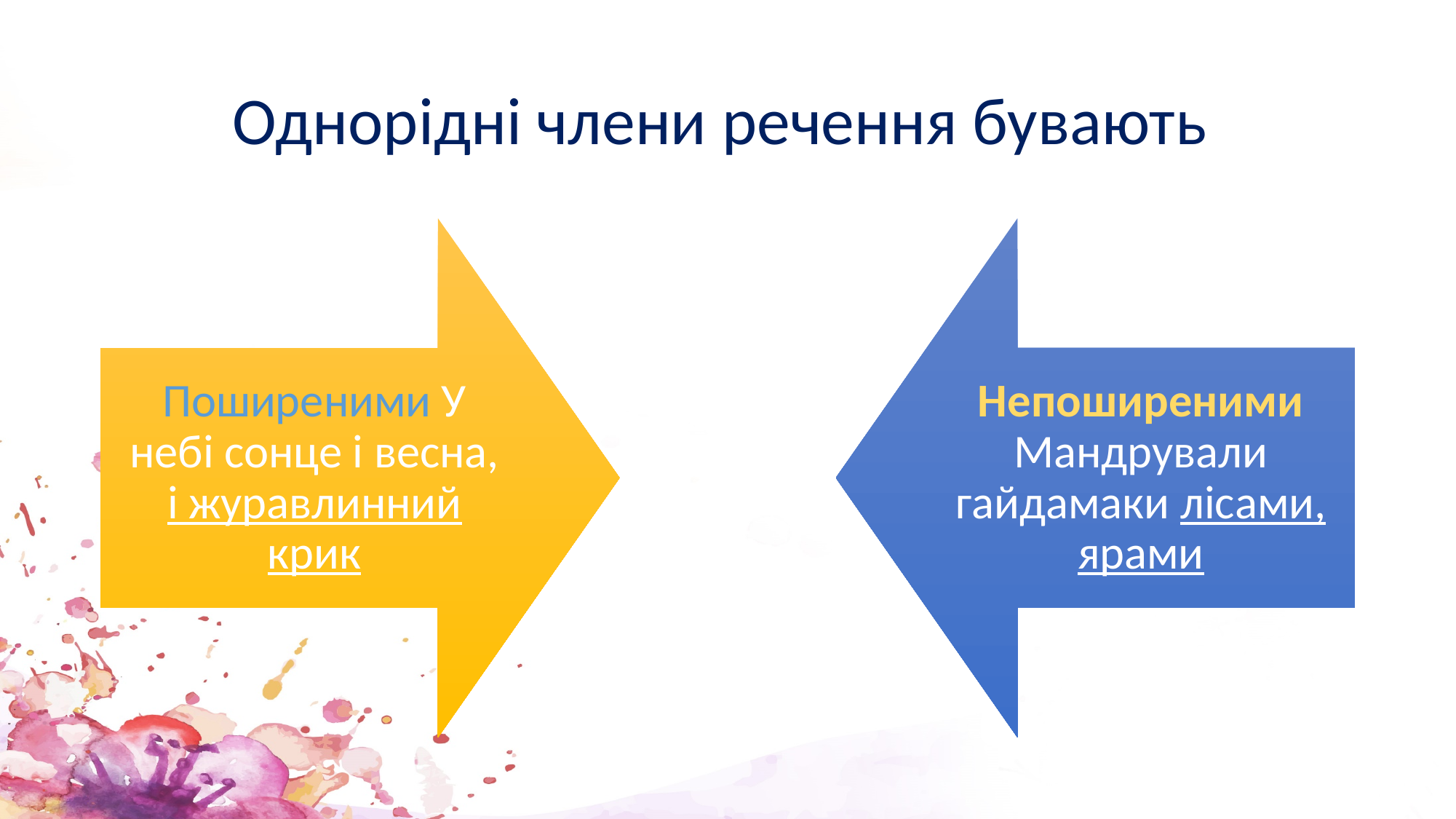

# Однорідні члени речення бувають
Поширеними У небі сонце і весна, і журавлинний крик
Непоширеними Мандрували гайдамаки лісами, ярами